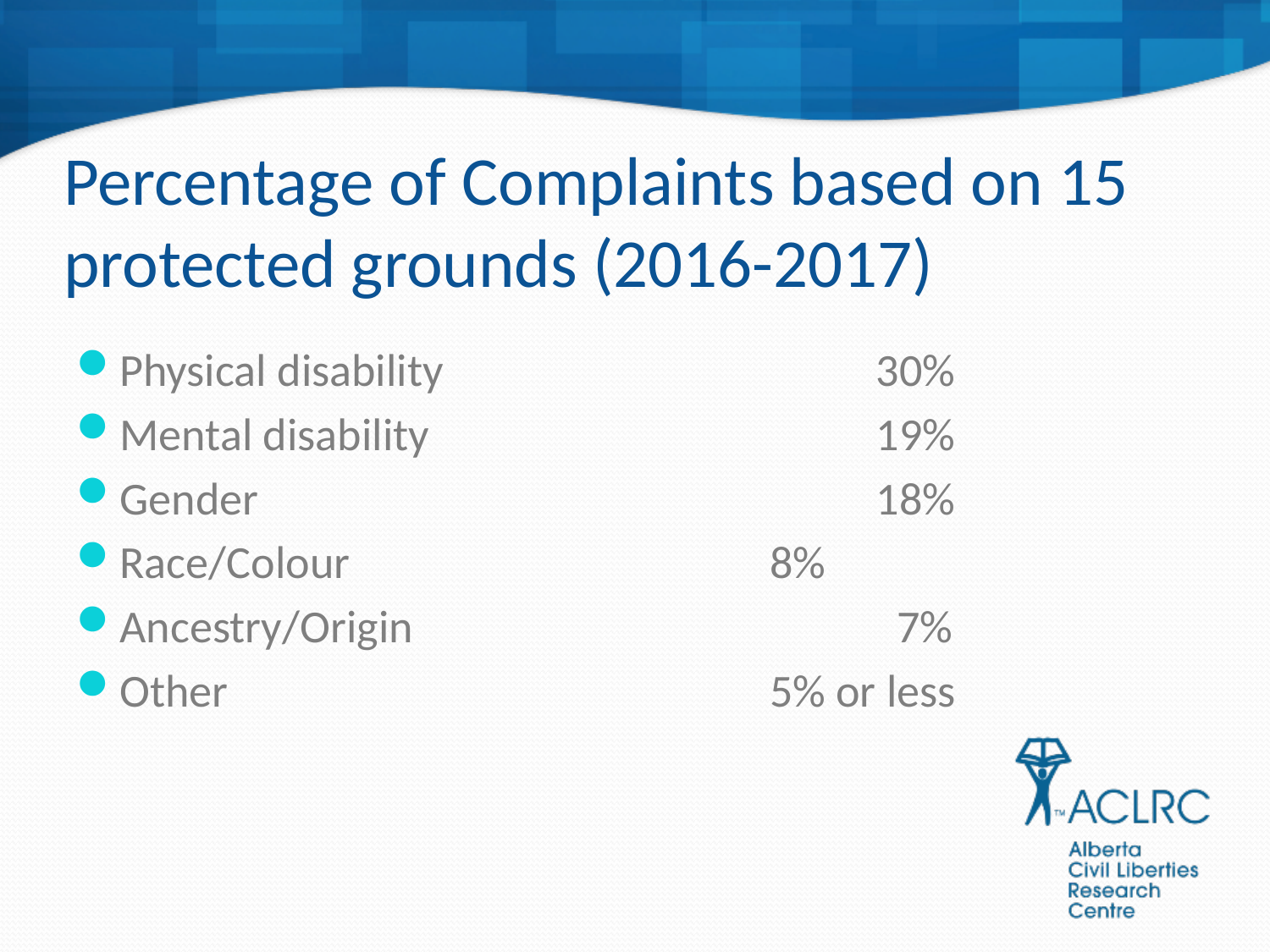

# Percentage of Complaints based on 15 protected grounds (2016-2017)
Physical disability				30%
Mental disability				19%
Gender					18%
Race/Colour				  8%
Ancestry/Origin				  7%
Other					  5% or less